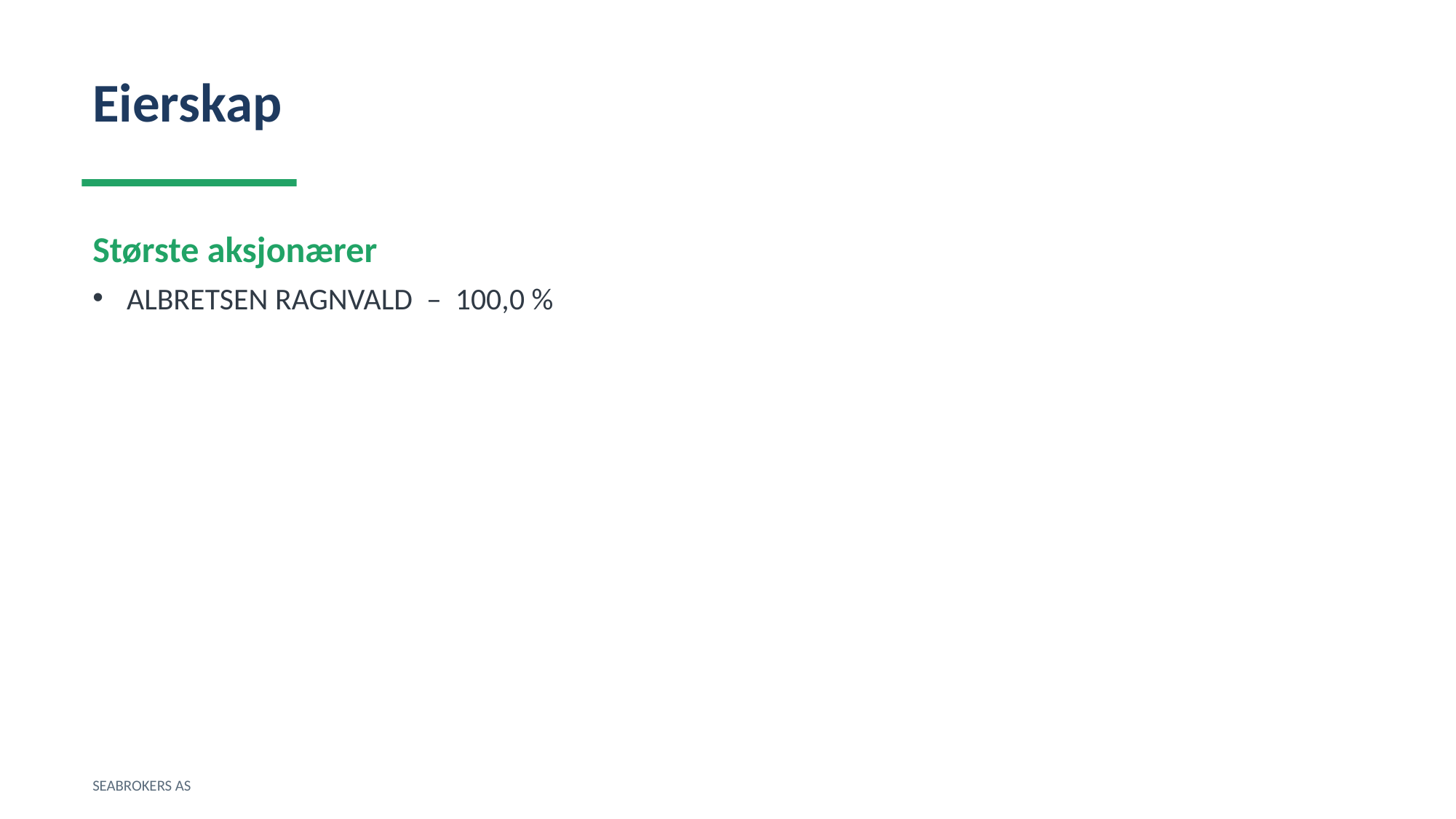

Eierskap

Største aksjonærer
ALBRETSEN RAGNVALD  –  100,0 %
SEABROKERS AS